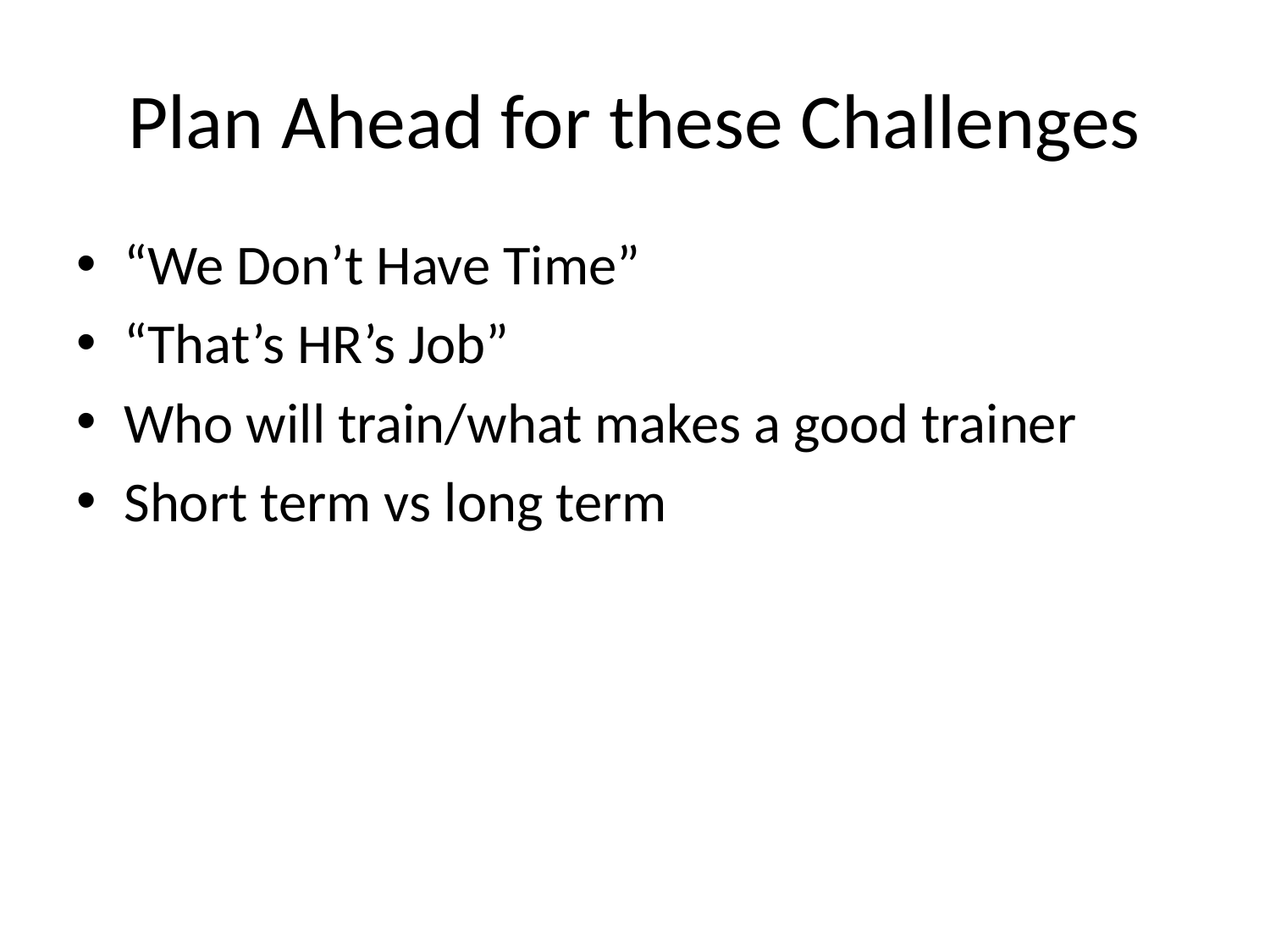

# Plan Ahead for these Challenges
“We Don’t Have Time”
“That’s HR’s Job”
Who will train/what makes a good trainer
Short term vs long term